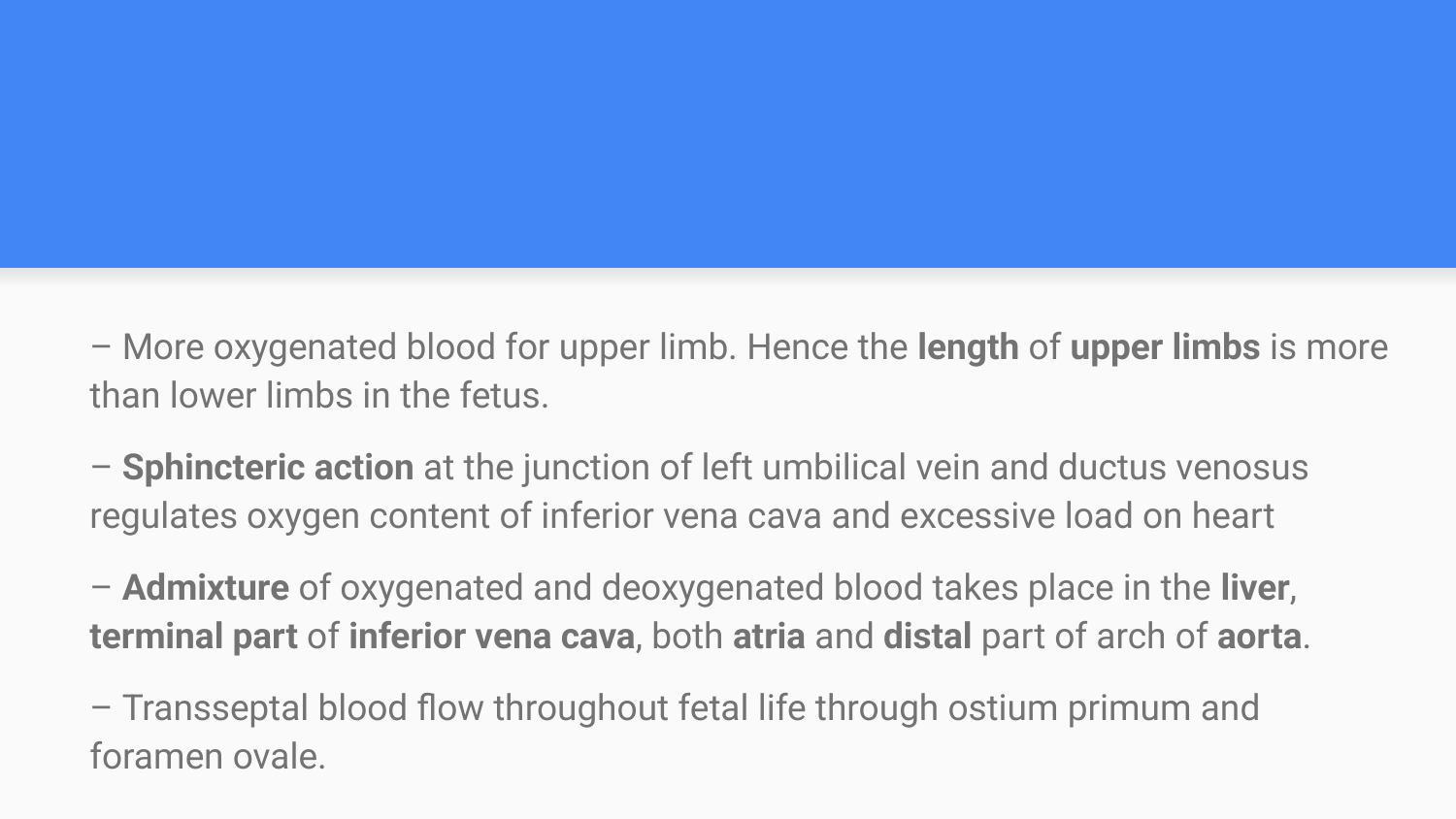

#
– More oxygenated blood for upper limb. Hence the length of upper limbs is more than lower limbs in the fetus.
– Sphincteric action at the junction of left umbilical vein and ductus venosus regulates oxygen content of inferior vena cava and excessive load on heart
– Admixture of oxygenated and deoxygenated blood takes place in the liver, terminal part of inferior vena cava, both atria and distal part of arch of aorta.
– Transseptal blood flow throughout fetal life through ostium primum and foramen ovale.